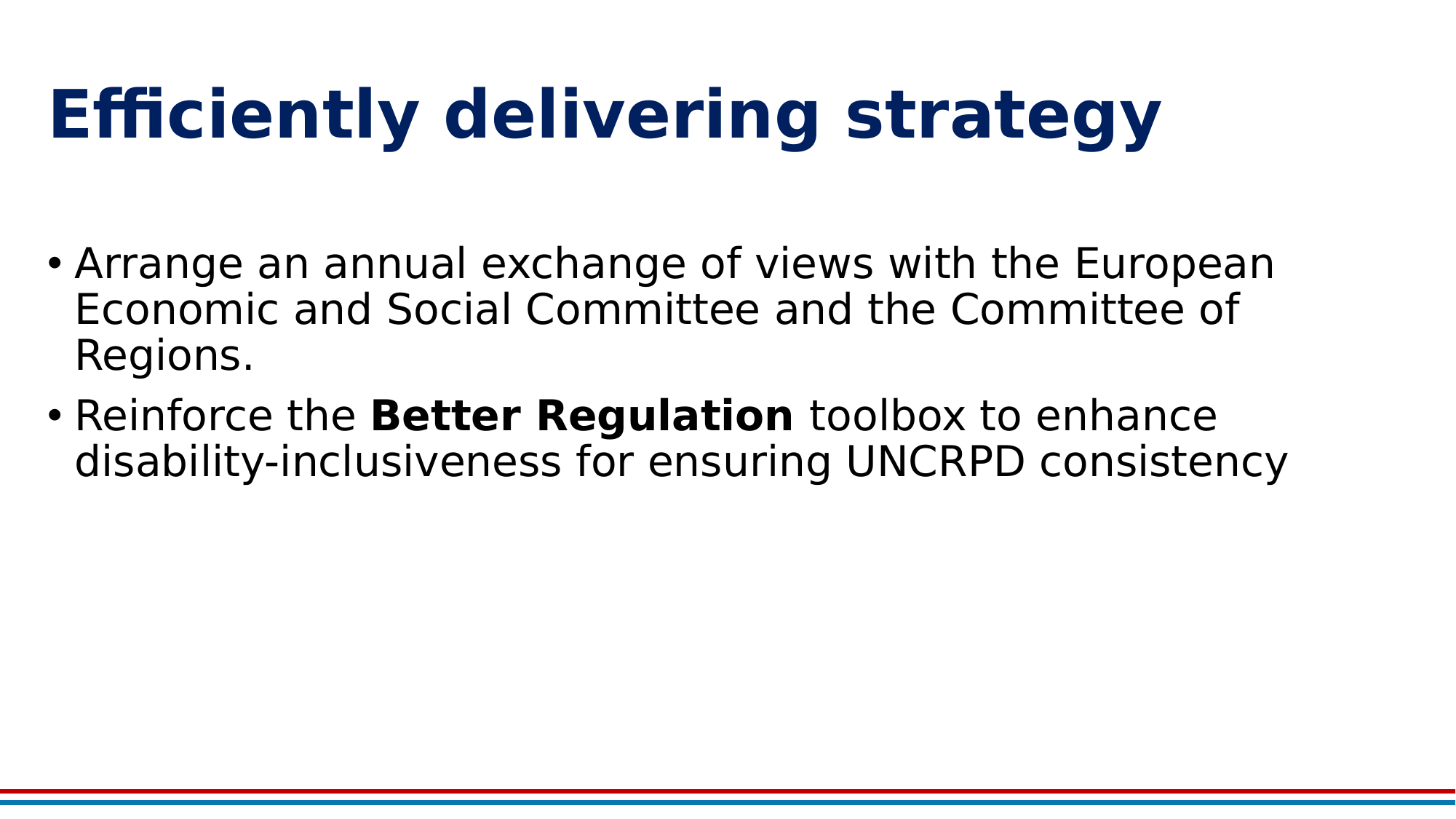

# Efficiently delivering strategy
Arrange an annual exchange of views with the European Economic and Social Committee and the Committee of Regions.
Reinforce the Better Regulation toolbox to enhance disability-inclusiveness for ensuring UNCRPD consistency